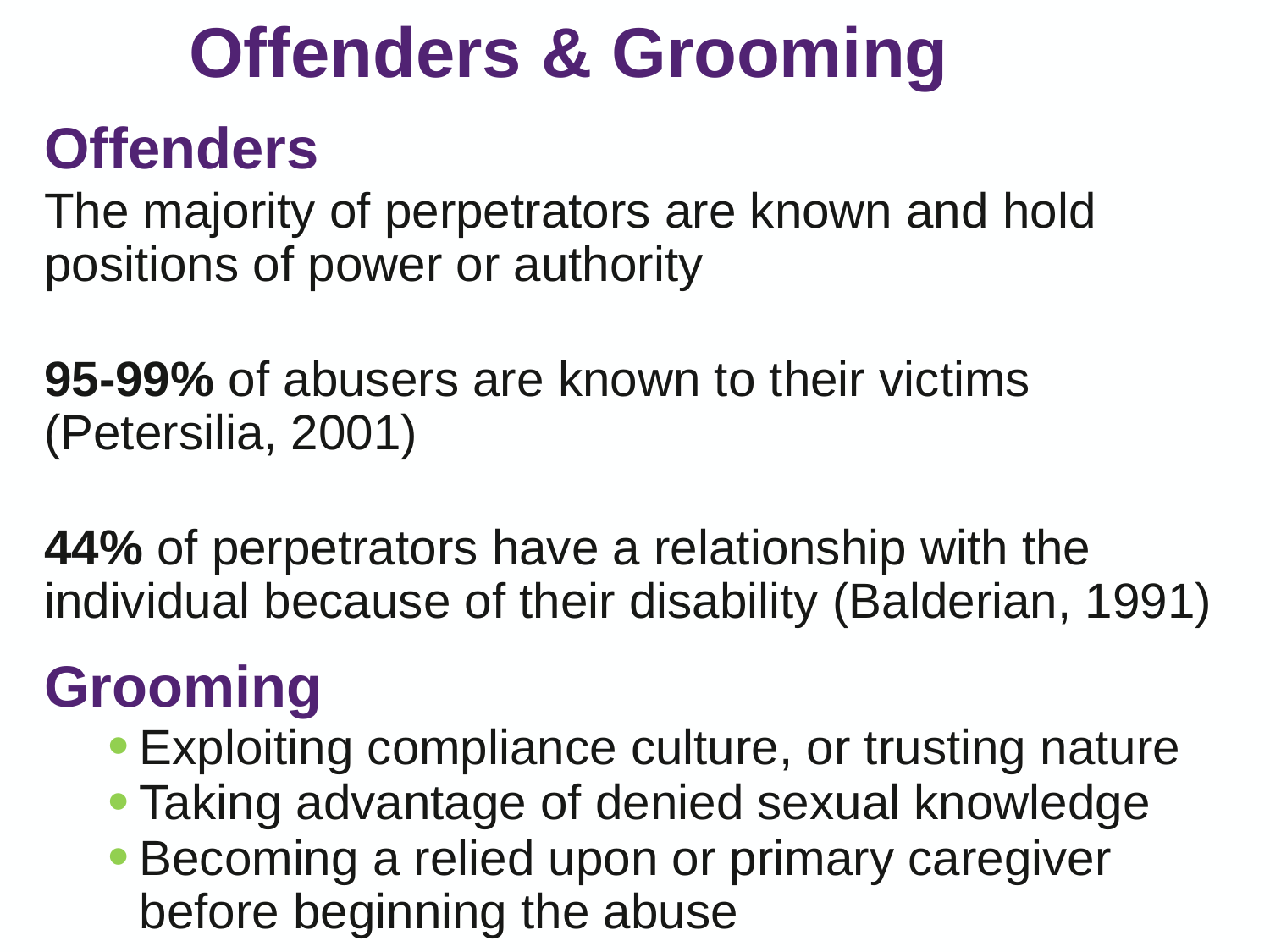

# Offenders & Grooming

Offenders
The majority of perpetrators are known and hold positions of power or authority

95-99% of abusers are known to their victims (Petersilia, 2001)

44% of perpetrators have a relationship with the individual because of their disability (Balderian, 1991)

Grooming
Exploiting compliance culture, or trusting nature
Taking advantage of denied sexual knowledge
Becoming a relied upon or primary caregiver before beginning the abuse